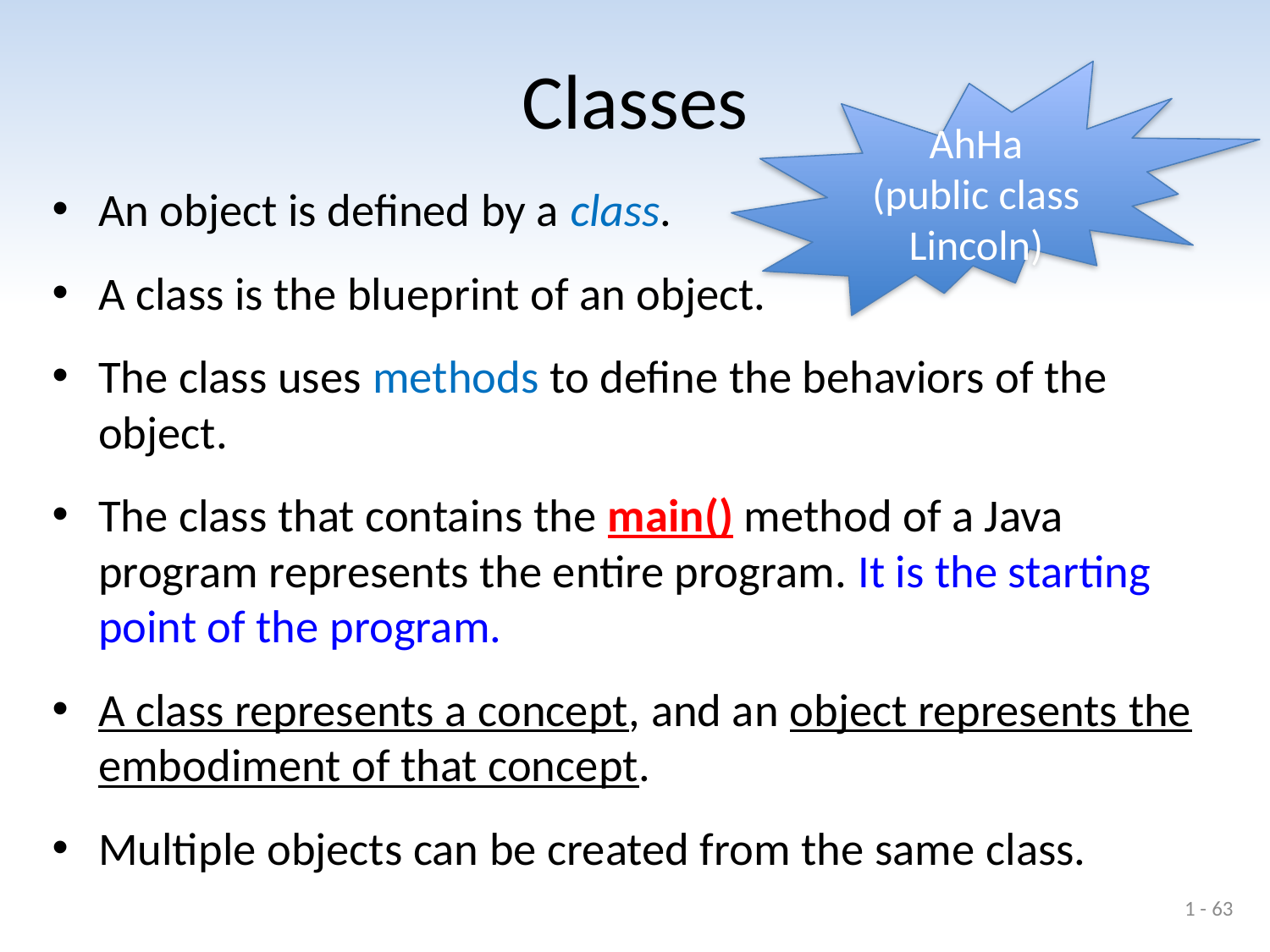

# Classes
AhHa
(public class Lincoln)
An object is defined by a class.
A class is the blueprint of an object.
The class uses methods to define the behaviors of the object.
The class that contains the main() method of a Java program represents the entire program. It is the starting point of the program.
A class represents a concept, and an object represents the embodiment of that concept.
Multiple objects can be created from the same class.
1 - 63